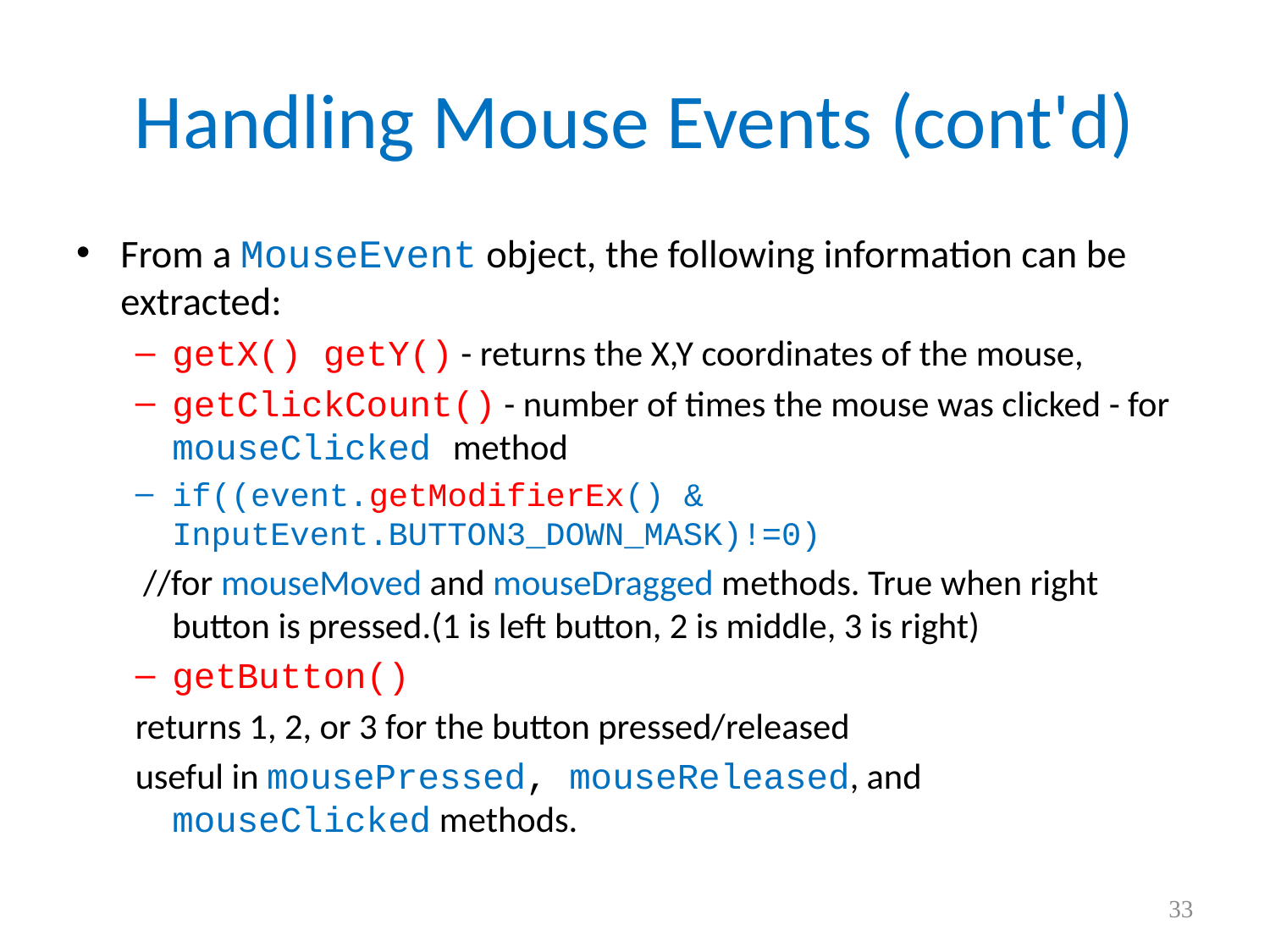

# Handling Mouse Events (cont'd)
From a MouseEvent object, the following information can be extracted:
getX() getY() - returns the X,Y coordinates of the mouse,
getClickCount() - number of times the mouse was clicked - for mouseClicked method
if((event.getModifierEx() & InputEvent.BUTTON3_DOWN_MASK)!=0)
 //for mouseMoved and mouseDragged methods. True when right button is pressed.(1 is left button, 2 is middle, 3 is right)
getButton()
returns 1, 2, or 3 for the button pressed/released
useful in mousePressed, mouseReleased, and mouseClicked methods.
33